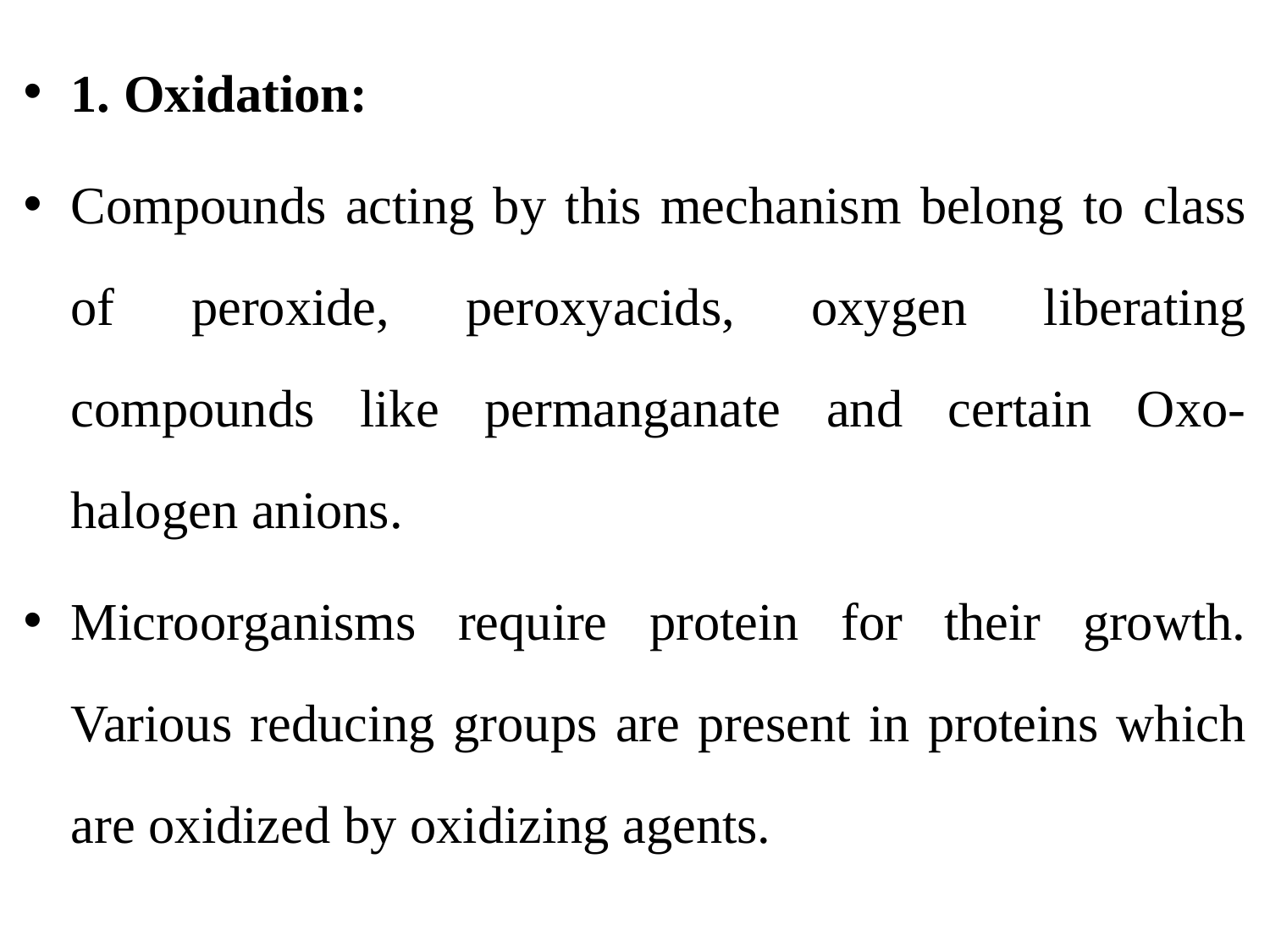

1. Oxidation:
Compounds acting by this mechanism belong to class of peroxide, peroxyacids, oxygen liberating compounds like permanganate and certain Oxo-halogen anions.
Microorganisms require protein for their growth. Various reducing groups are present in proteins which are oxidized by oxidizing agents.